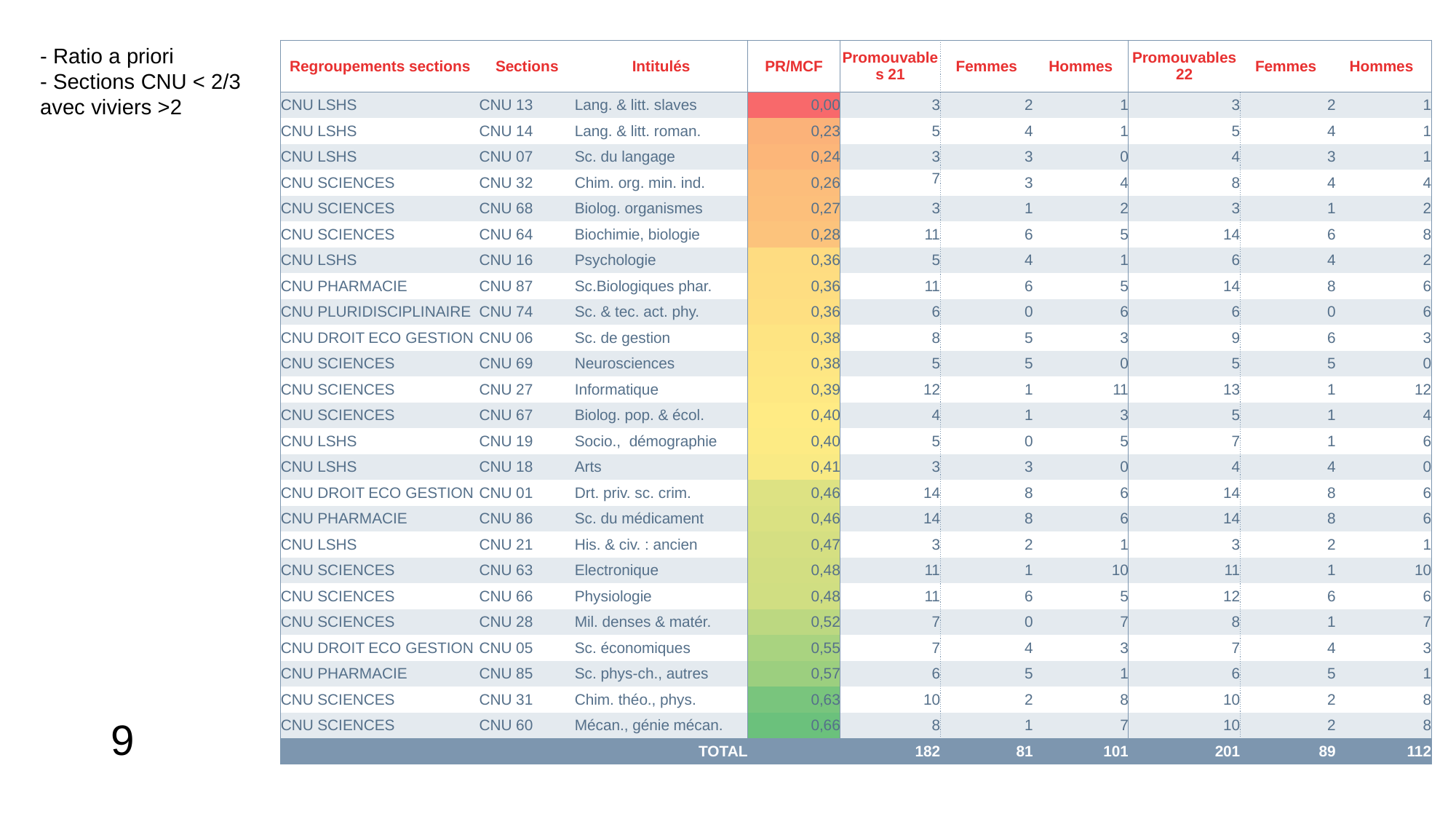

- Ratio a priori
- Sections CNU < 2/3 avec viviers >2
| Regroupements sections | Sections | Intitulés | PR/MCF | Promouvables 21 | Femmes | Hommes | Promouvables 22 | Femmes | Hommes |
| --- | --- | --- | --- | --- | --- | --- | --- | --- | --- |
| CNU LSHS | CNU 13 | Lang. & litt. slaves | 0,00 | 3 | 2 | 1 | 3 | 2 | 1 |
| CNU LSHS | CNU 14 | Lang. & litt. roman. | 0,23 | 5 | 4 | 1 | 5 | 4 | 1 |
| CNU LSHS | CNU 07 | Sc. du langage | 0,24 | 3 | 3 | 0 | 4 | 3 | 1 |
| CNU SCIENCES | CNU 32 | Chim. org. min. ind. | 0,26 | 7 | 3 | 4 | 8 | 4 | 4 |
| CNU SCIENCES | CNU 68 | Biolog. organismes | 0,27 | 3 | 1 | 2 | 3 | 1 | 2 |
| CNU SCIENCES | CNU 64 | Biochimie, biologie | 0,28 | 11 | 6 | 5 | 14 | 6 | 8 |
| CNU LSHS | CNU 16 | Psychologie | 0,36 | 5 | 4 | 1 | 6 | 4 | 2 |
| CNU PHARMACIE | CNU 87 | Sc.Biologiques phar. | 0,36 | 11 | 6 | 5 | 14 | 8 | 6 |
| CNU PLURIDISCIPLINAIRE | CNU 74 | Sc. & tec. act. phy. | 0,36 | 6 | 0 | 6 | 6 | 0 | 6 |
| CNU DROIT ECO GESTION | CNU 06 | Sc. de gestion | 0,38 | 8 | 5 | 3 | 9 | 6 | 3 |
| CNU SCIENCES | CNU 69 | Neurosciences | 0,38 | 5 | 5 | 0 | 5 | 5 | 0 |
| CNU SCIENCES | CNU 27 | Informatique | 0,39 | 12 | 1 | 11 | 13 | 1 | 12 |
| CNU SCIENCES | CNU 67 | Biolog. pop. & écol. | 0,40 | 4 | 1 | 3 | 5 | 1 | 4 |
| CNU LSHS | CNU 19 | Socio., démographie | 0,40 | 5 | 0 | 5 | 7 | 1 | 6 |
| CNU LSHS | CNU 18 | Arts | 0,41 | 3 | 3 | 0 | 4 | 4 | 0 |
| CNU DROIT ECO GESTION | CNU 01 | Drt. priv. sc. crim. | 0,46 | 14 | 8 | 6 | 14 | 8 | 6 |
| CNU PHARMACIE | CNU 86 | Sc. du médicament | 0,46 | 14 | 8 | 6 | 14 | 8 | 6 |
| CNU LSHS | CNU 21 | His. & civ. : ancien | 0,47 | 3 | 2 | 1 | 3 | 2 | 1 |
| CNU SCIENCES | CNU 63 | Electronique | 0,48 | 11 | 1 | 10 | 11 | 1 | 10 |
| CNU SCIENCES | CNU 66 | Physiologie | 0,48 | 11 | 6 | 5 | 12 | 6 | 6 |
| CNU SCIENCES | CNU 28 | Mil. denses & matér. | 0,52 | 7 | 0 | 7 | 8 | 1 | 7 |
| CNU DROIT ECO GESTION | CNU 05 | Sc. économiques | 0,55 | 7 | 4 | 3 | 7 | 4 | 3 |
| CNU PHARMACIE | CNU 85 | Sc. phys-ch., autres | 0,57 | 6 | 5 | 1 | 6 | 5 | 1 |
| CNU SCIENCES | CNU 31 | Chim. théo., phys. | 0,63 | 10 | 2 | 8 | 10 | 2 | 8 |
| CNU SCIENCES | CNU 60 | Mécan., génie mécan. | 0,66 | 8 | 1 | 7 | 10 | 2 | 8 |
|  |  | TOTAL |  | 182 | 81 | 101 | 201 | 89 | 112 |